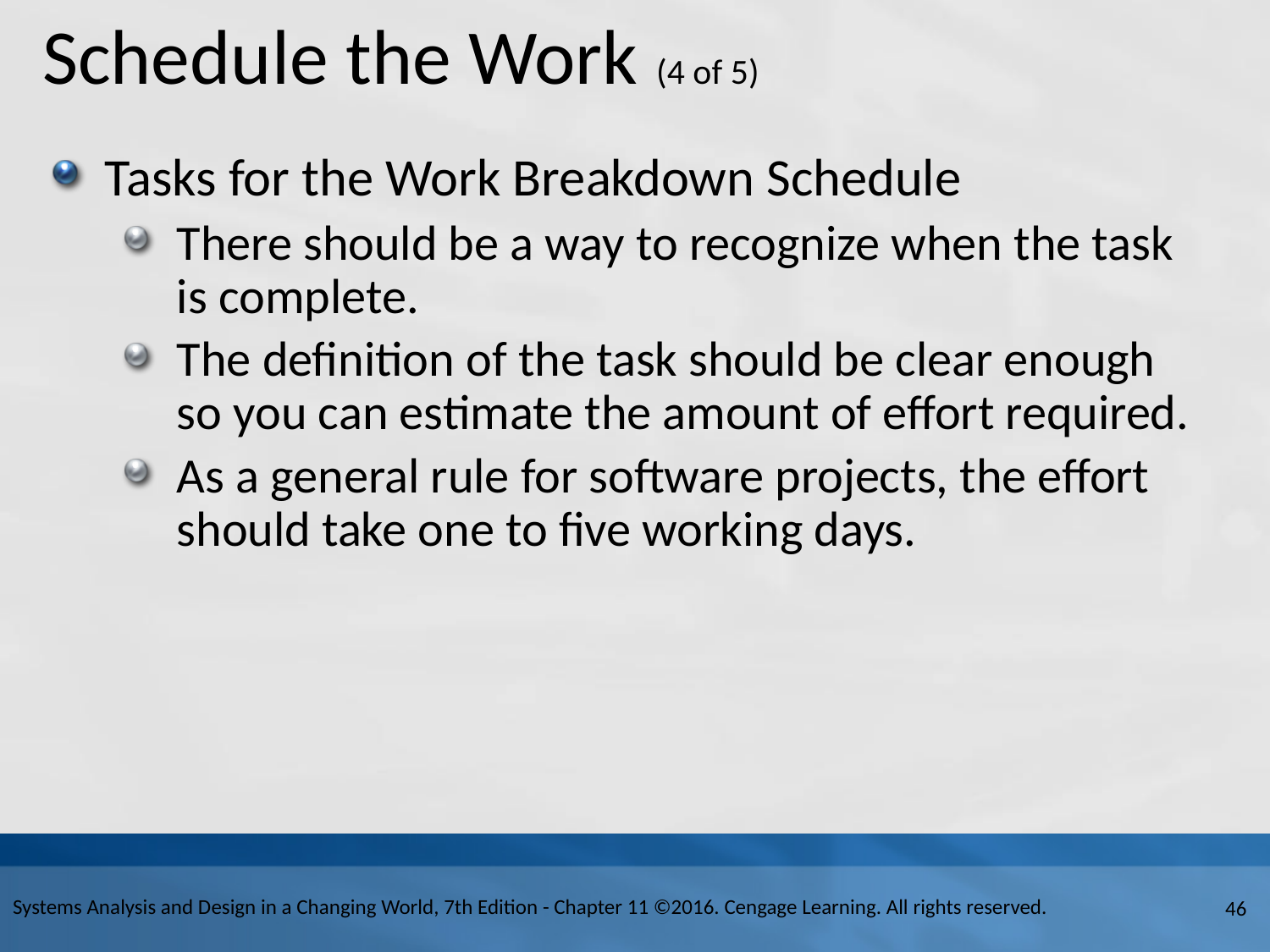

# Schedule the Work (4 of 5)
Tasks for the Work Breakdown Schedule
There should be a way to recognize when the task is complete.
The definition of the task should be clear enough so you can estimate the amount of effort required.
As a general rule for software projects, the effort should take one to five working days.
Systems Analysis and Design in a Changing World, 7th Edition - Chapter 11 ©2016. Cengage Learning. All rights reserved.
46